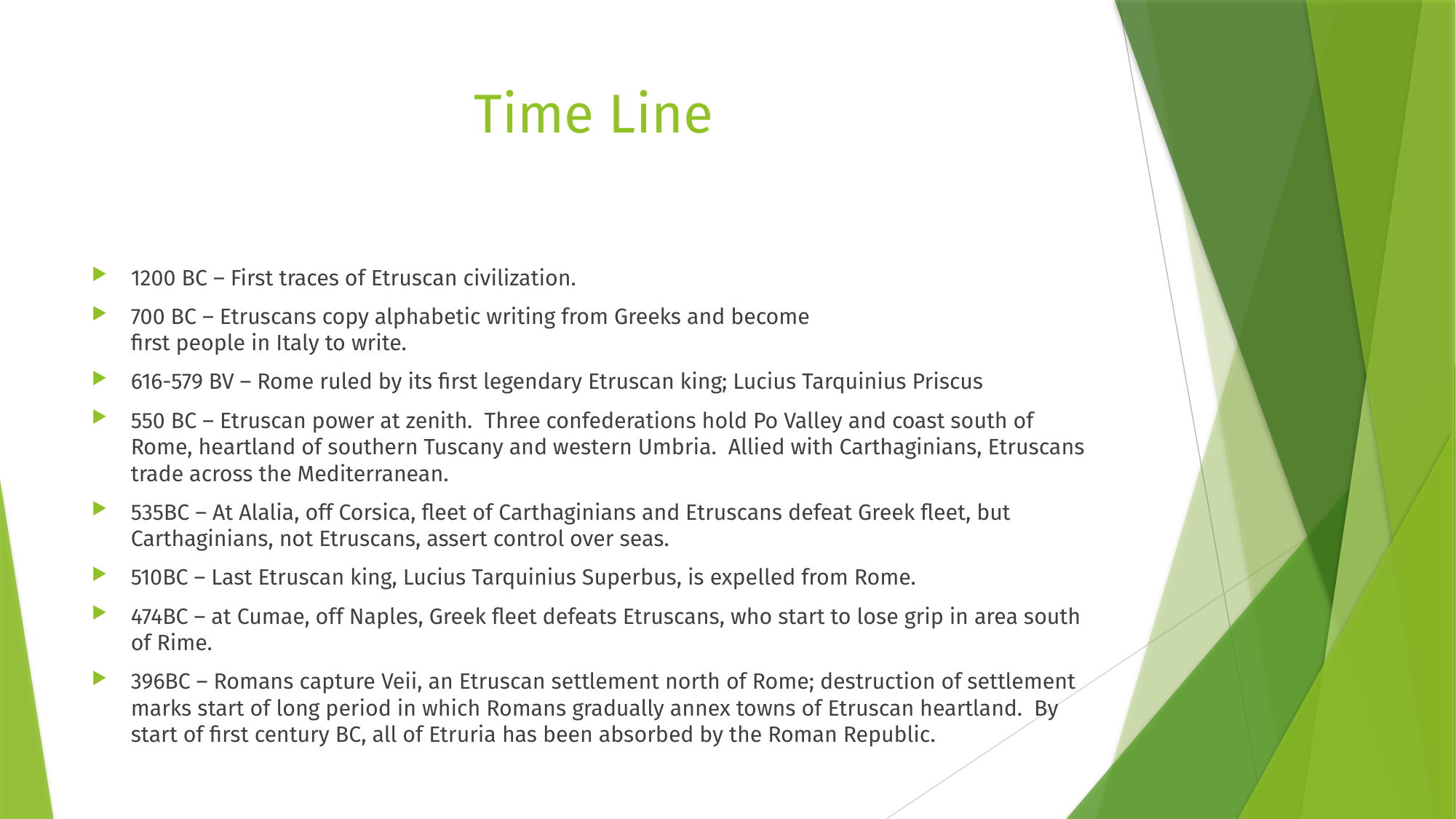

# Time Line
1200 BC – First traces of Etruscan civilization.
700 BC – Etruscans copy alphabetic writing from Greeks and become
first people in Italy to write.
616-579 BV – Rome ruled by its first legendary Etruscan king; Lucius Tarquinius Priscus
550 BC – Etruscan power at zenith.  Three confederations hold Po Valley and coast south of Rome, heartland of southern Tuscany and western Umbria.  Allied with Carthaginians, Etruscans trade across the Mediterranean.
535BC – At Alalia, off Corsica, fleet of Carthaginians and Etruscans defeat Greek fleet, but Carthaginians, not Etruscans, assert control over seas.
510BC – Last Etruscan king, Lucius Tarquinius Superbus, is expelled from Rome.
474BC – at Cumae, off Naples, Greek fleet defeats Etruscans, who start to lose grip in area south of Rime.
396BC – Romans capture Veii, an Etruscan settlement north of Rome; destruction of settlement marks start of long period in which Romans gradually annex towns of Etruscan heartland.  By start of first century BC, all of Etruria has been absorbed by the Roman Republic.